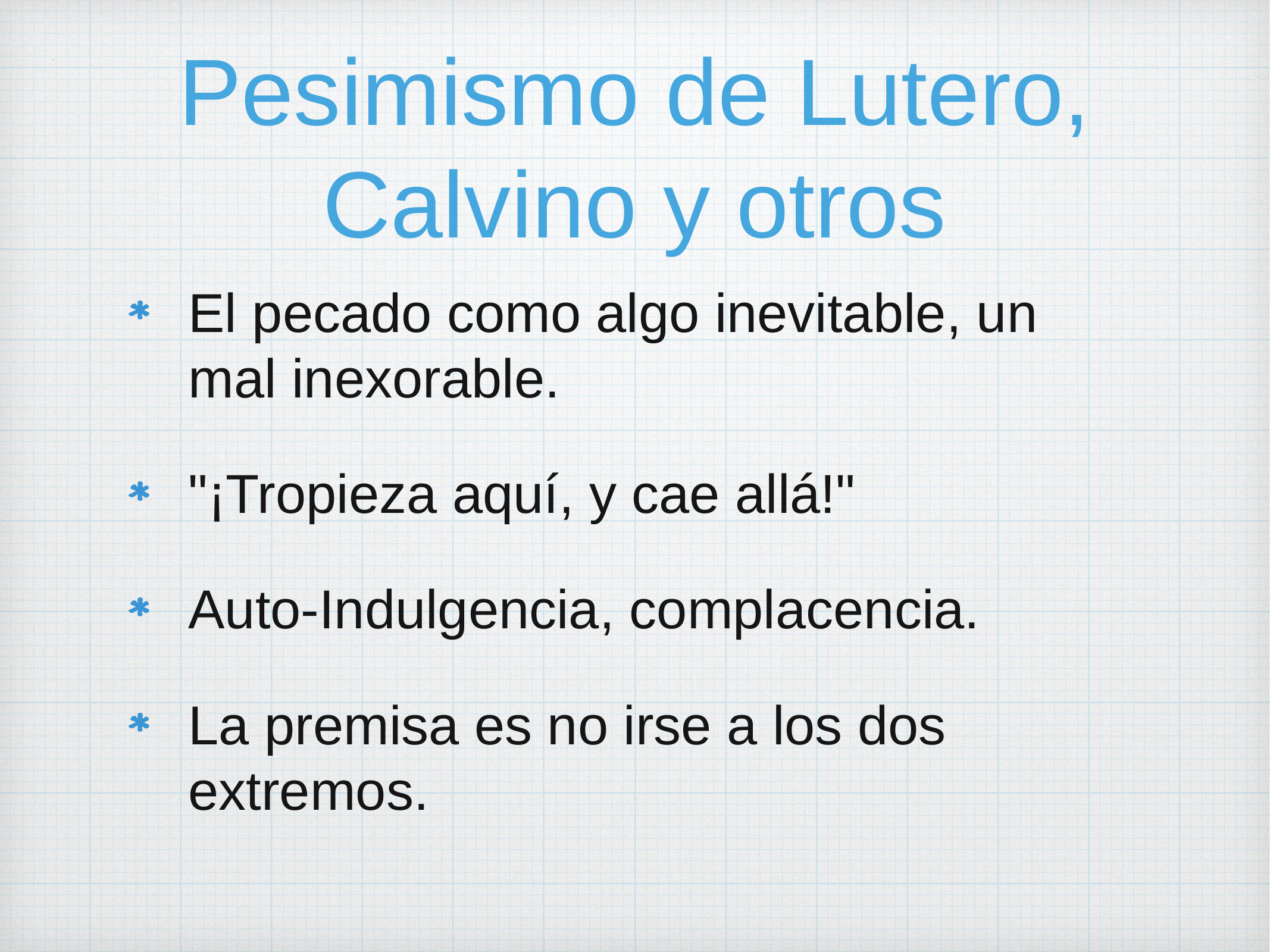

# Pesimismo de Lutero, Calvino y otros
El pecado como algo inevitable, un mal inexorable.
"¡Tropieza aquí, y cae allá!"
Auto-Indulgencia, complacencia.
La premisa es no irse a los dos extremos.